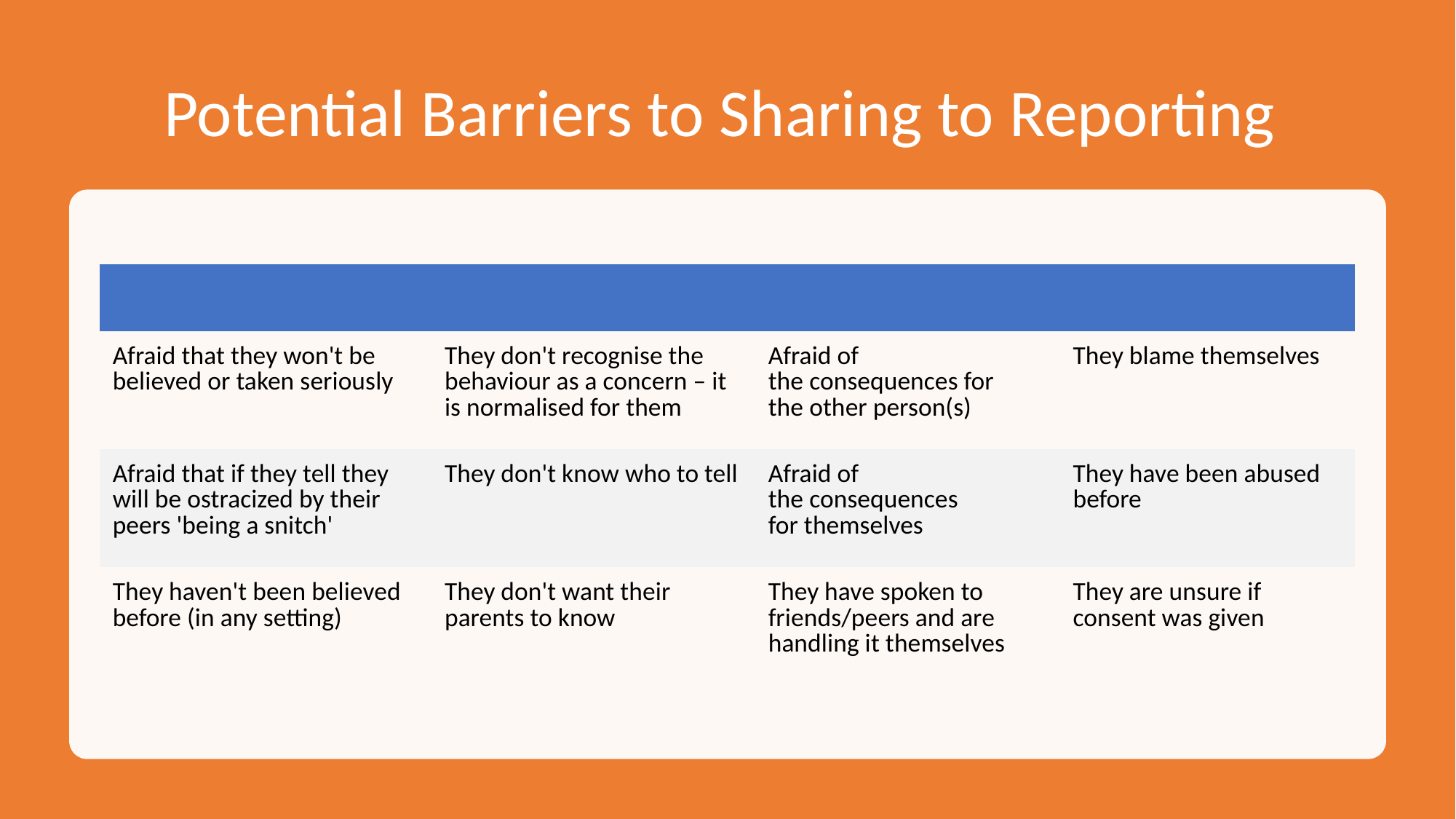

# Potential Barriers to Sharing to Reporting

|  |  |  |  |
| --- | --- | --- | --- |
| Afraid that they won't be believed or taken seriously | They don't recognise the behaviour as a concern – it is normalised for them | Afraid of the consequences for the other person(s) | They blame themselves |
| Afraid that if they tell they will be ostracized by their peers 'being a snitch' | They don't know who to tell | Afraid of the consequences for themselves | They have been abused before |
| They haven't been believed before (in any setting) | They don't want their parents to know | They have spoken to friends/peers and are handling it themselves | They are unsure if consent was given |